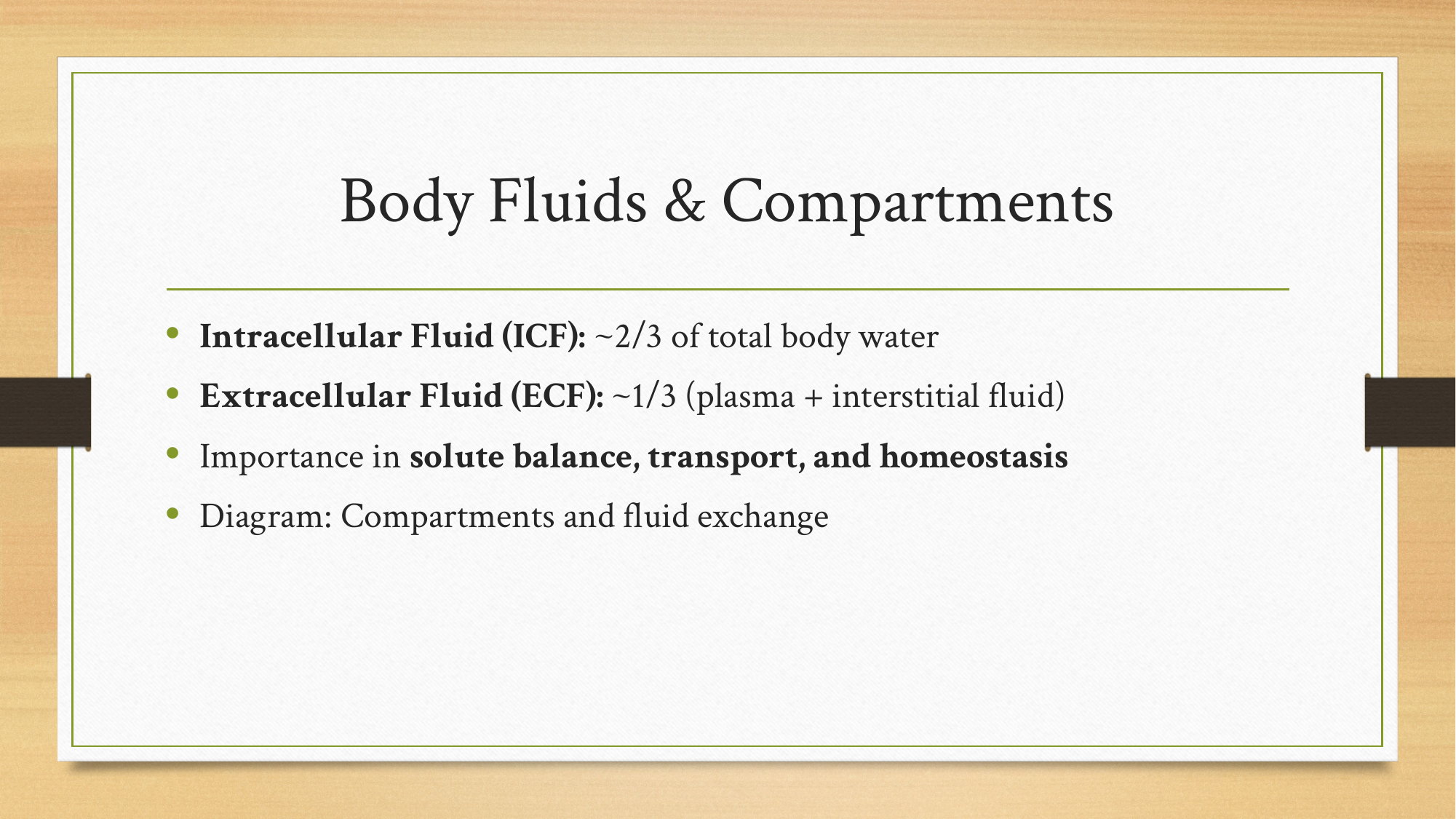

# Body Fluids & Compartments
Intracellular Fluid (ICF): ~2/3 of total body water
Extracellular Fluid (ECF): ~1/3 (plasma + interstitial fluid)
Importance in solute balance, transport, and homeostasis
Diagram: Compartments and fluid exchange